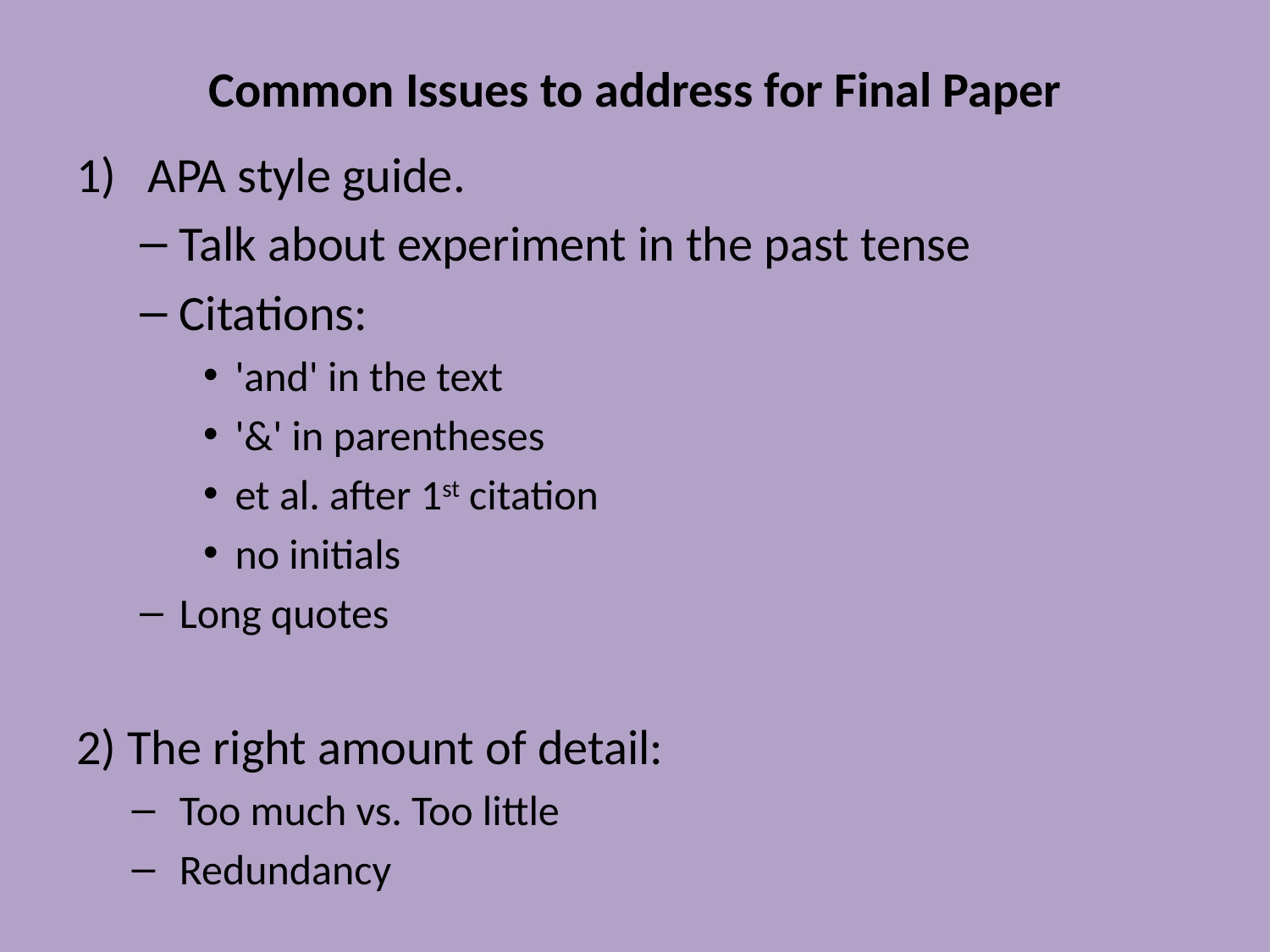

# Common Issues to address for Final Paper
APA style guide.
Talk about experiment in the past tense
Citations:
'and' in the text
'&' in parentheses
et al. after 1st citation
no initials
Long quotes

2) The right amount of detail:
Too much vs. Too little
Redundancy